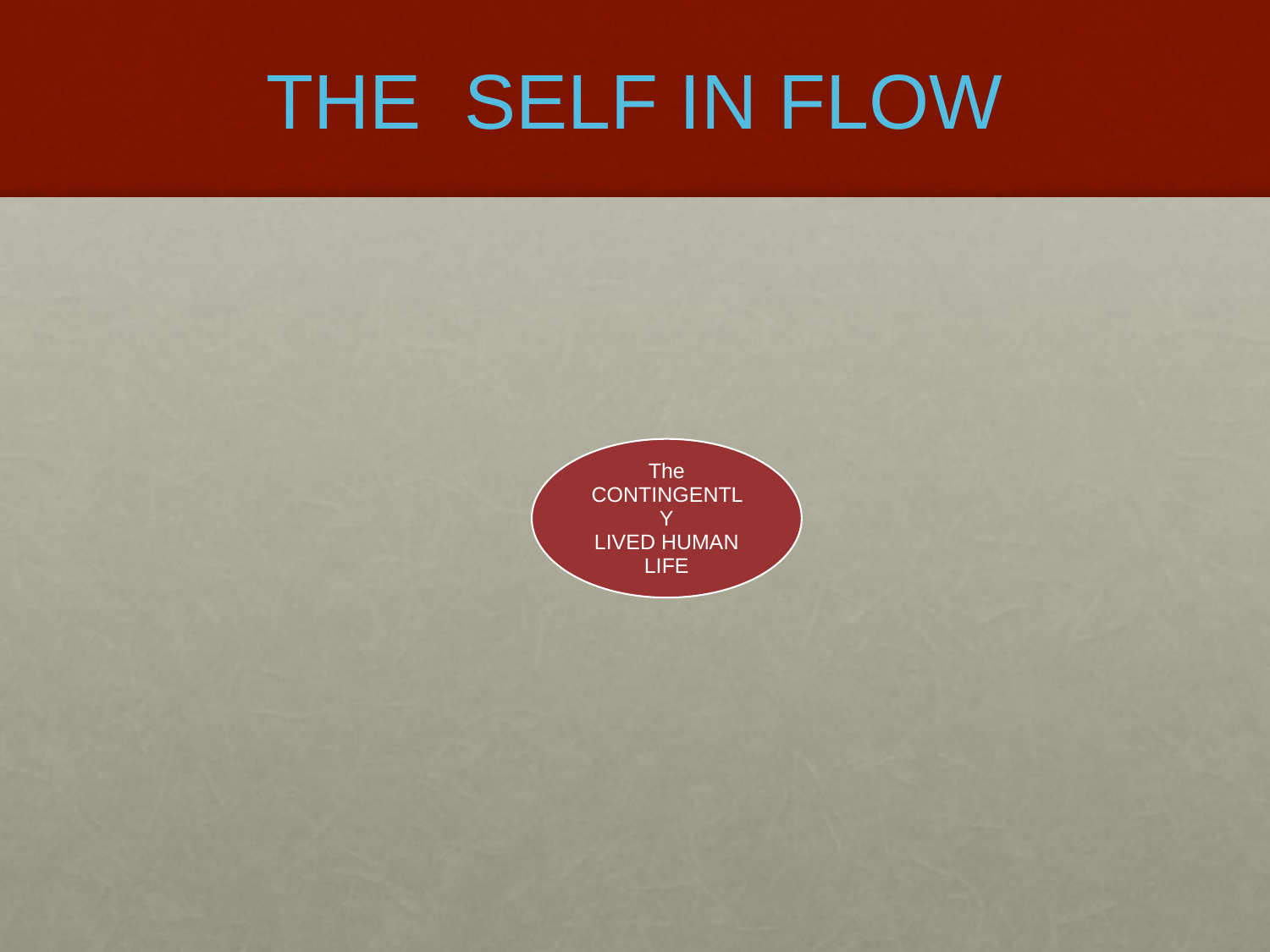

# THE  SELF IN FLOW
The
CONTINGENTLY
LIVED HUMAN
LIFE